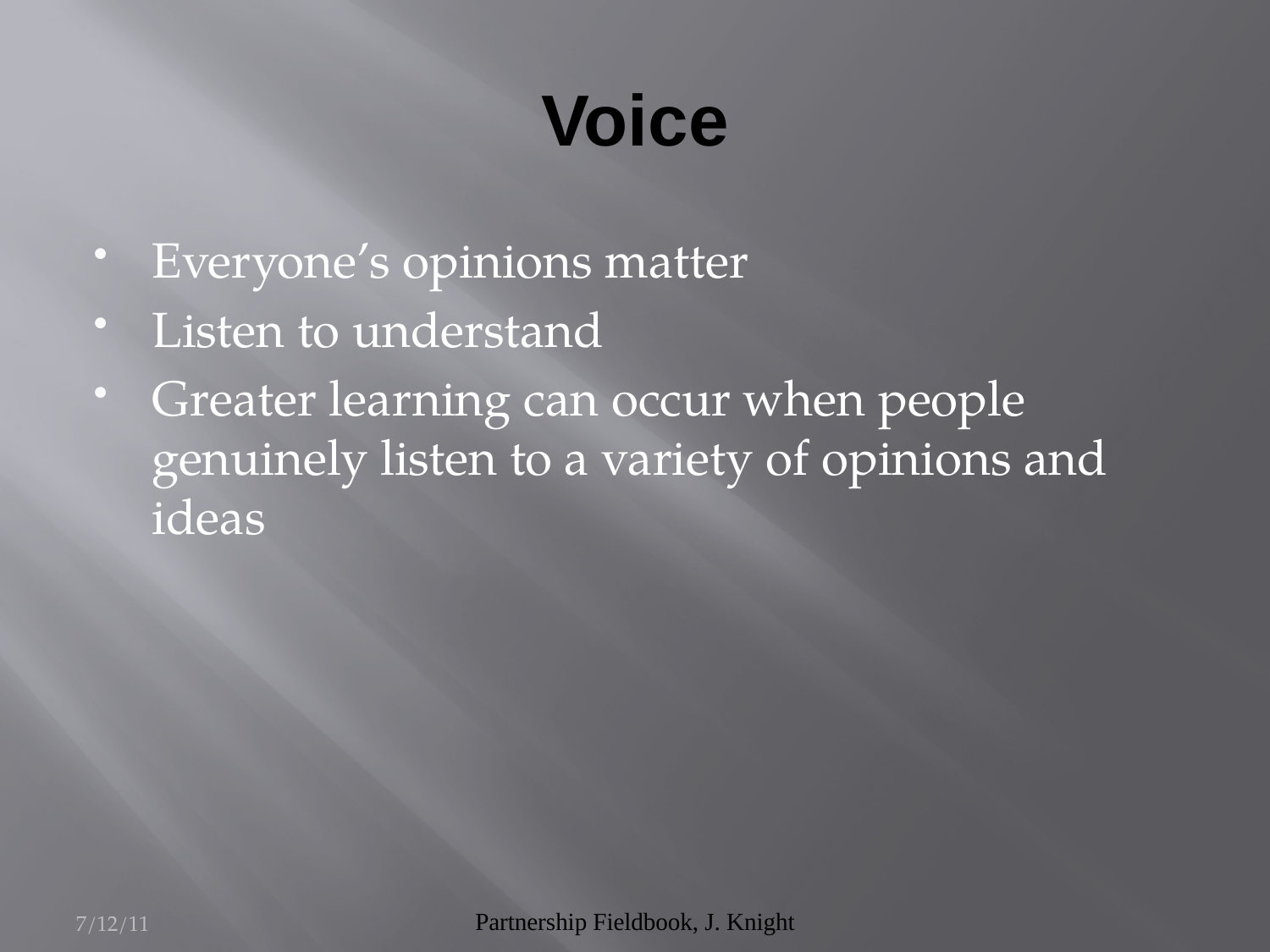

# Voice
Everyone’s opinions matter
Listen to understand
Greater learning can occur when people genuinely listen to a variety of opinions and ideas
7/12/11
Partnership Fieldbook, J. Knight